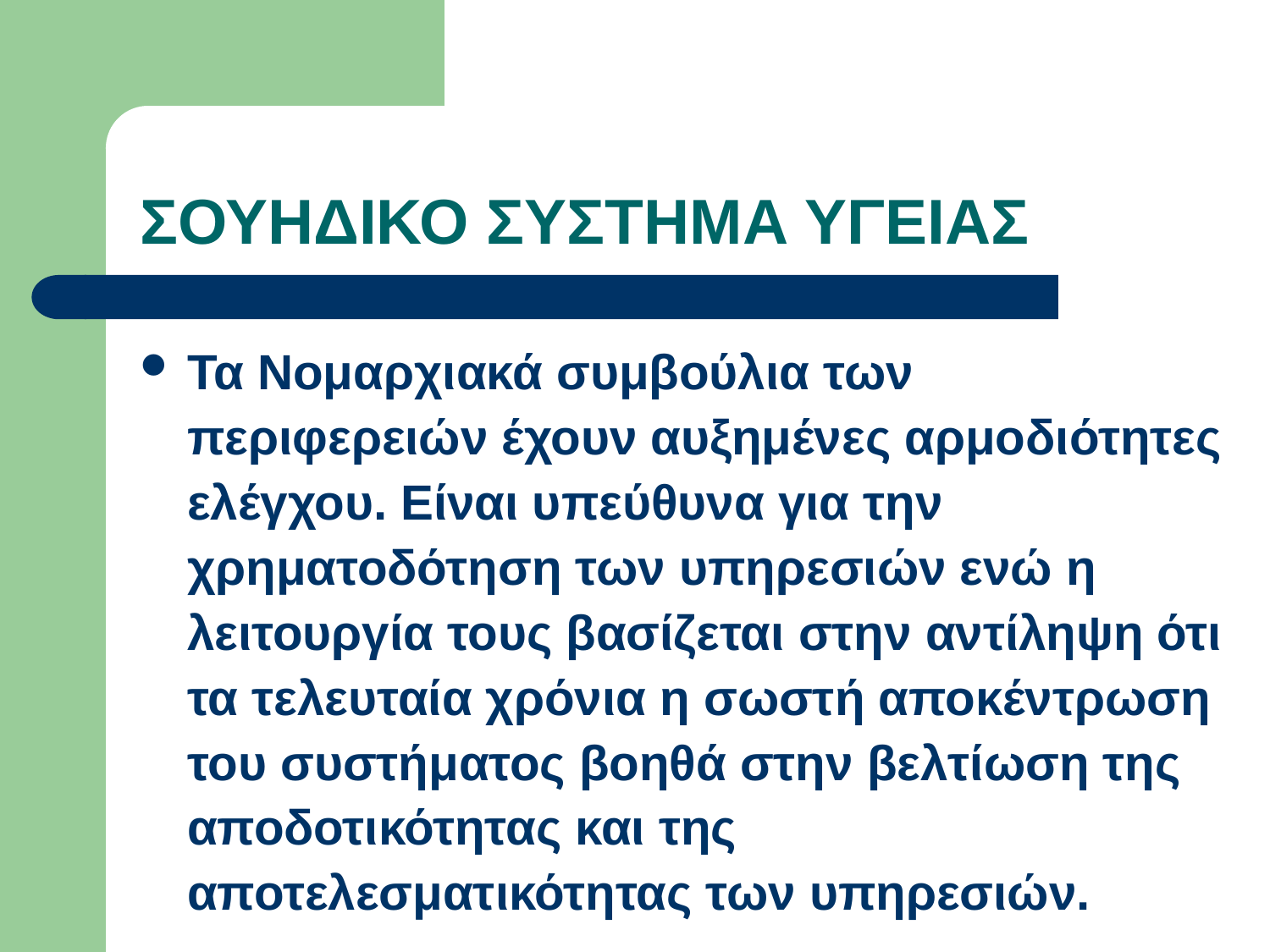

# ΣΟΥΗΔΙΚΟ ΣΥΣΤΗΜΑ ΥΓΕΙΑΣ
Τα Νομαρχιακά συμβούλια των περιφερειών έχουν αυξημένες αρμοδιότητες ελέγχου. Είναι υπεύθυνα για την χρηματοδότηση των υπηρεσιών ενώ η λειτουργία τους βασίζεται στην αντίληψη ότι τα τελευταία χρόνια η σωστή αποκέντρωση του συστήματος βοηθά στην βελτίωση της αποδοτικότητας και της αποτελεσματικότητας των υπηρεσιών.